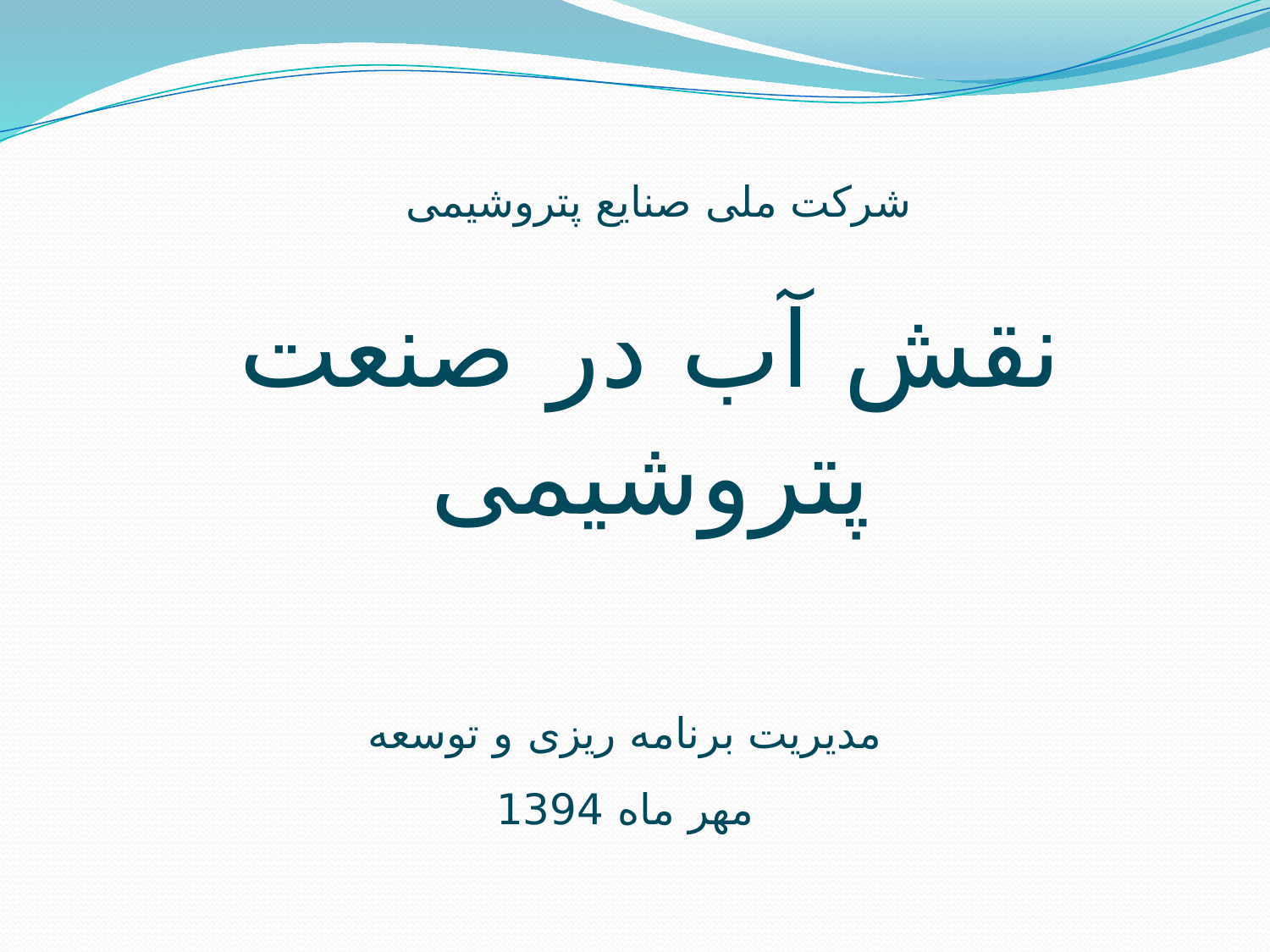

شرکت ملی صنایع پتروشیمی
# نقش آب در صنعت پتروشیمی
مدیریت برنامه ریزی و توسعه
مهر ماه 1394